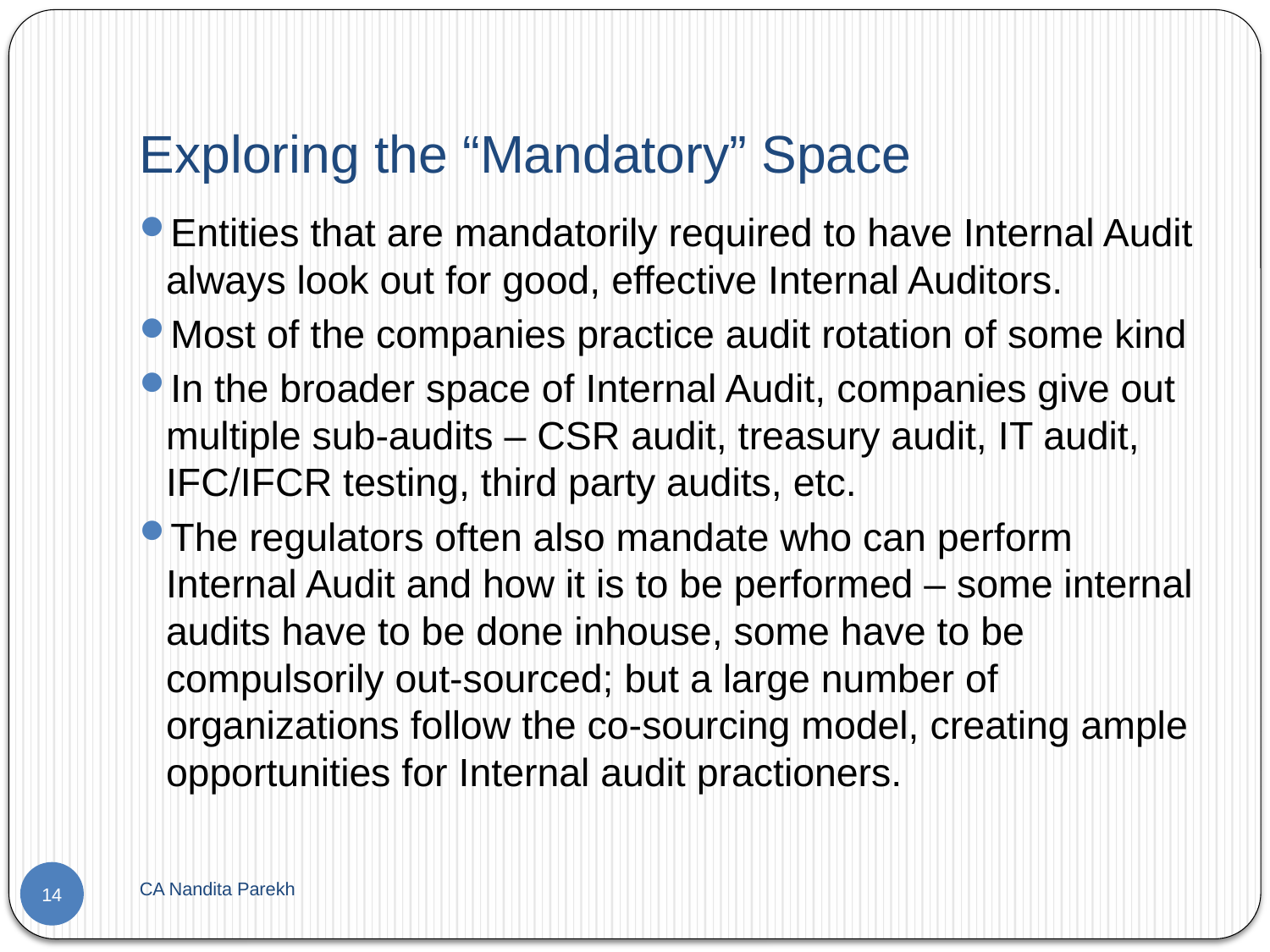

# Exploring the “Mandatory” Space
Entities that are mandatorily required to have Internal Audit always look out for good, effective Internal Auditors.
Most of the companies practice audit rotation of some kind
In the broader space of Internal Audit, companies give out multiple sub-audits – CSR audit, treasury audit, IT audit, IFC/IFCR testing, third party audits, etc.
The regulators often also mandate who can perform Internal Audit and how it is to be performed – some internal audits have to be done inhouse, some have to be compulsorily out-sourced; but a large number of organizations follow the co-sourcing model, creating ample opportunities for Internal audit practioners.

CA Nandita Parekh
14